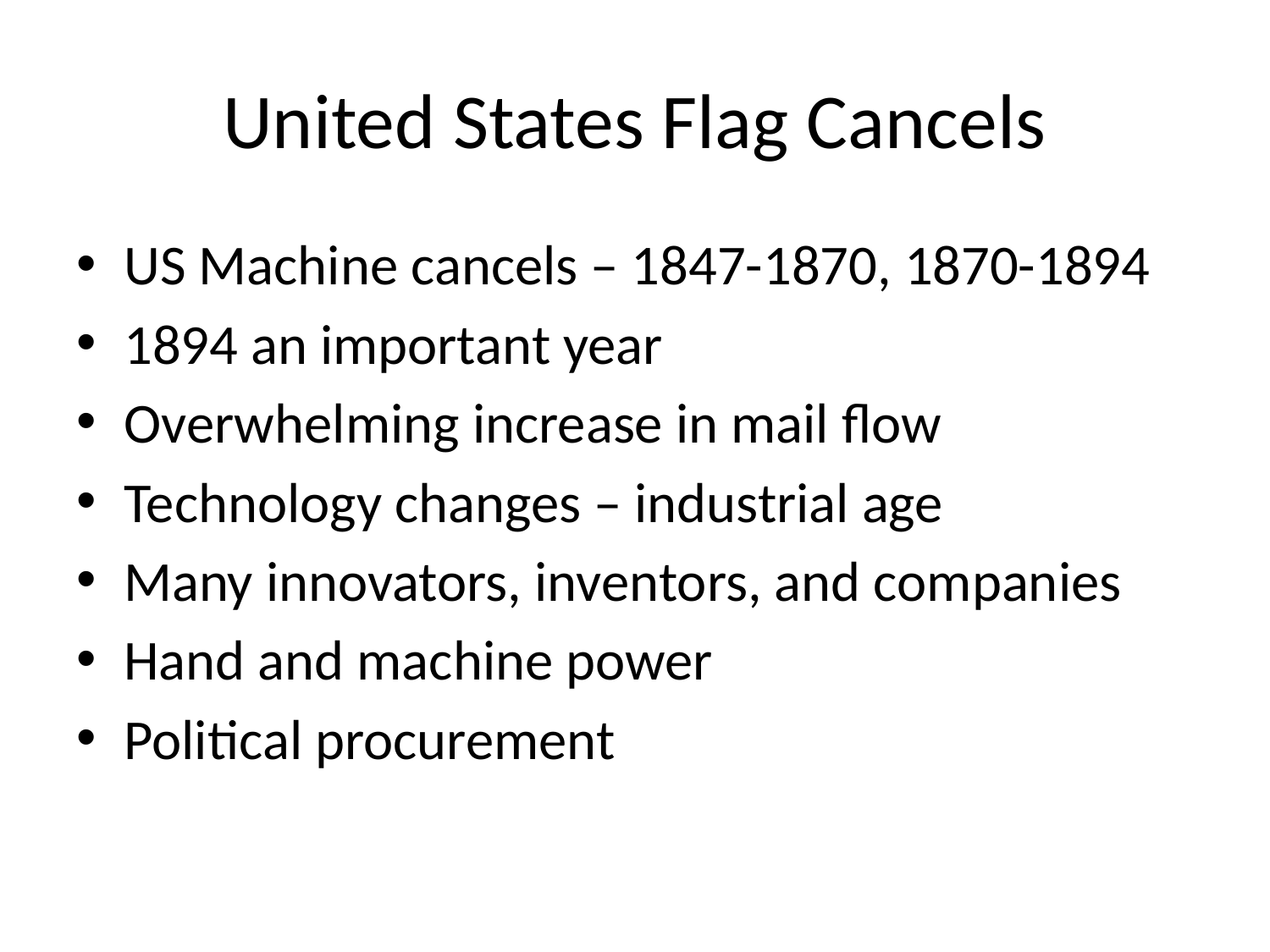

# United States Flag Cancels
US Machine cancels – 1847-1870, 1870-1894
1894 an important year
Overwhelming increase in mail flow
Technology changes – industrial age
Many innovators, inventors, and companies
Hand and machine power
Political procurement